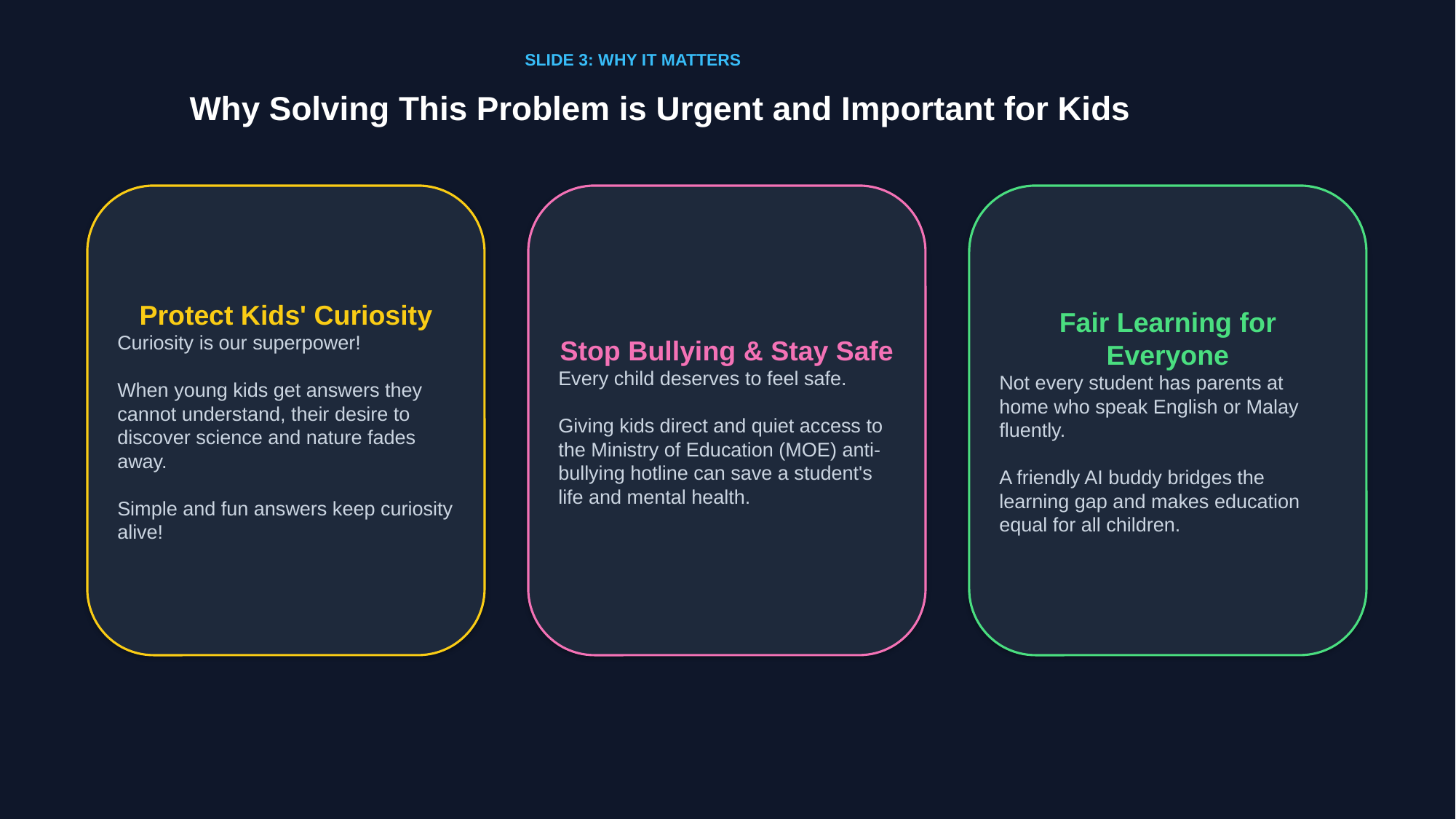

SLIDE 3: WHY IT MATTERS
Why Solving This Problem is Urgent and Important for Kids
Protect Kids' Curiosity
Curiosity is our superpower!
When young kids get answers they cannot understand, their desire to discover science and nature fades away.
Simple and fun answers keep curiosity alive!
Stop Bullying & Stay Safe
Every child deserves to feel safe.
Giving kids direct and quiet access to the Ministry of Education (MOE) anti-bullying hotline can save a student's life and mental health.
Fair Learning for Everyone
Not every student has parents at home who speak English or Malay fluently.
A friendly AI buddy bridges the learning gap and makes education equal for all children.